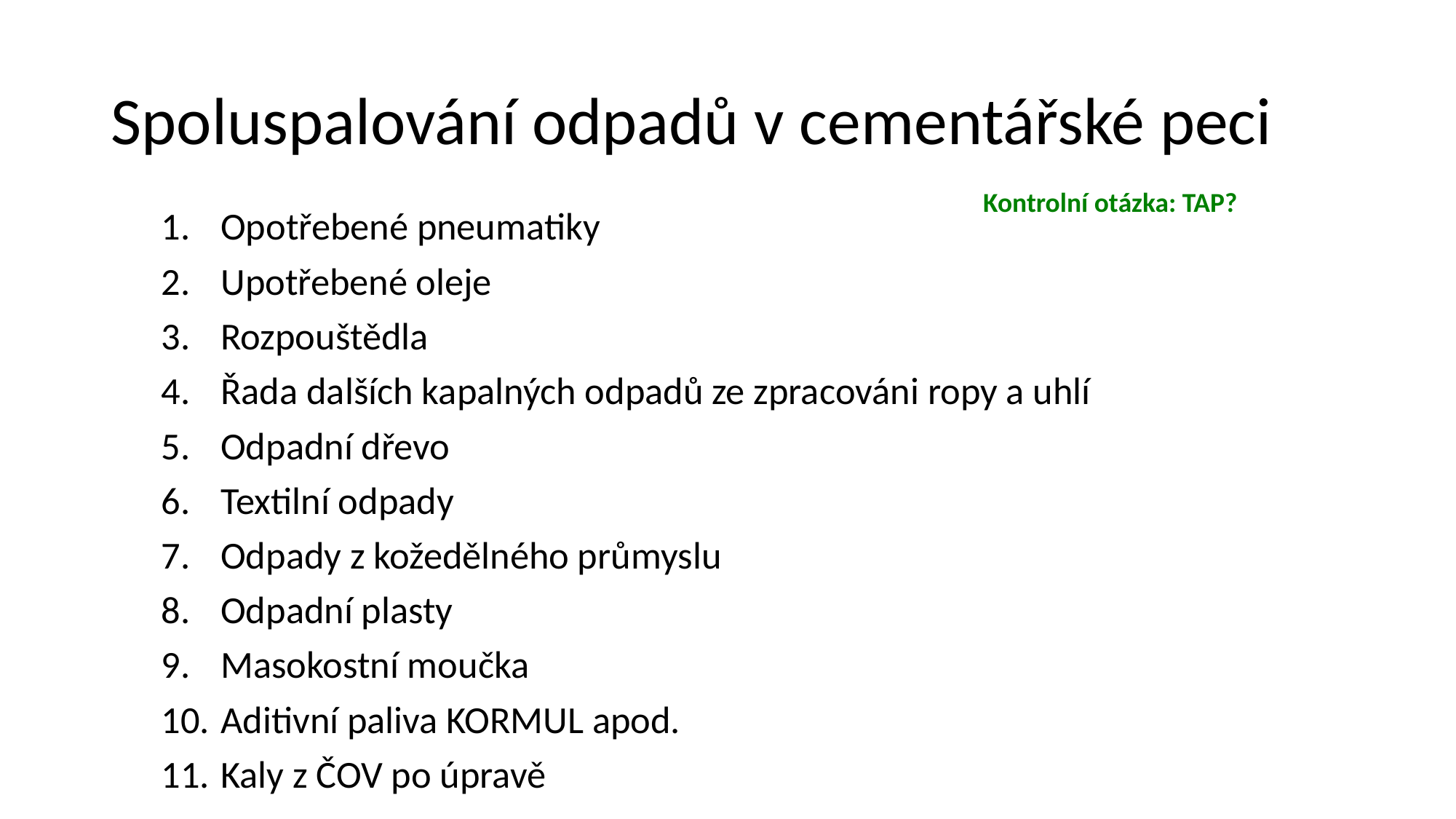

# Spoluspalování odpadů v cementářské peci
Kontrolní otázka: TAP?
Opotřebené pneumatiky
Upotřebené oleje
Rozpouštědla
Řada dalších kapalných odpadů ze zpracováni ropy a uhlí
Odpadní dřevo
Textilní odpady
Odpady z kožedělného průmyslu
Odpadní plasty
Masokostní moučka
Aditivní paliva KORMUL apod.
Kaly z ČOV po úpravě